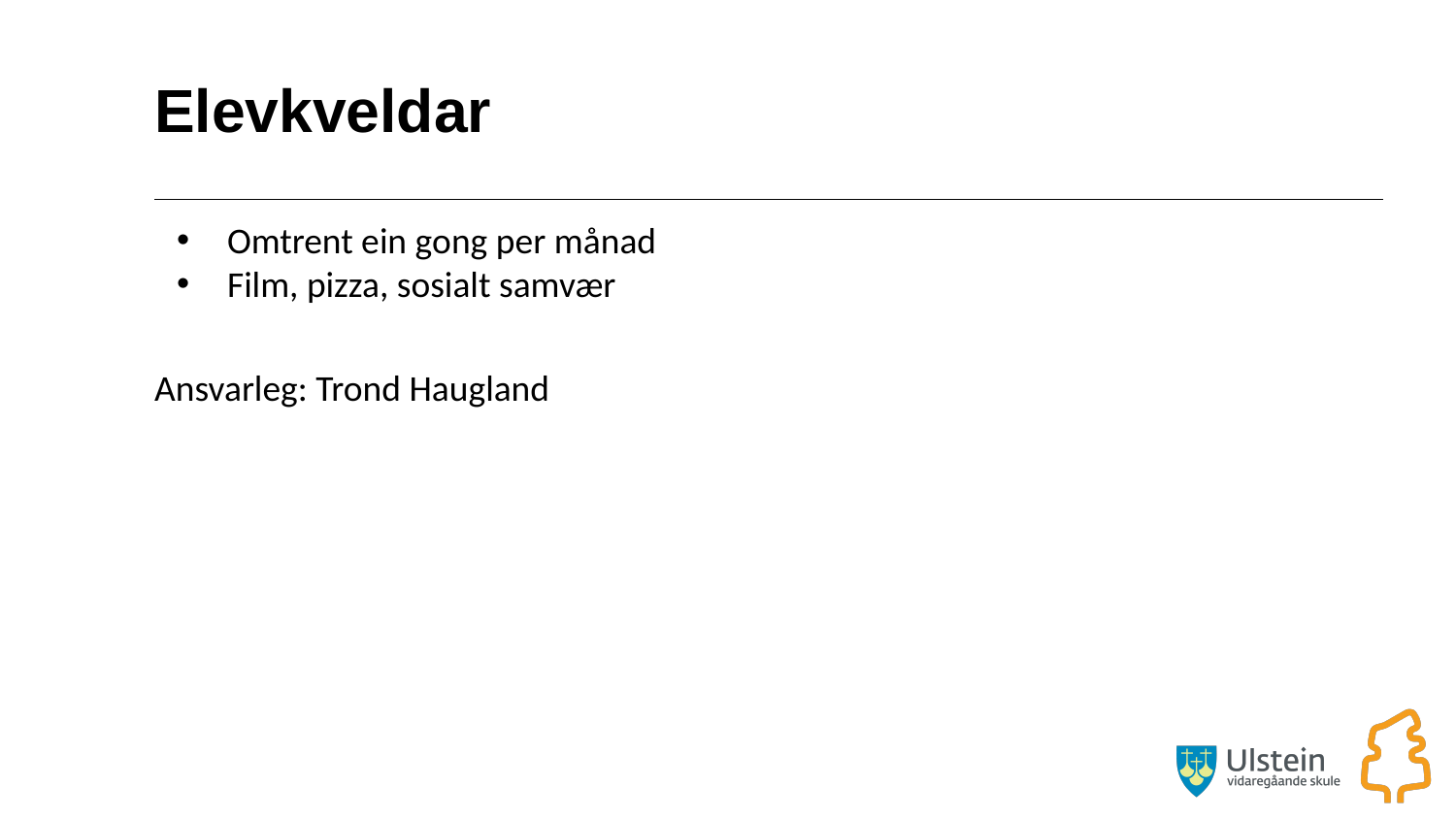

# Elevkveldar
Omtrent ein gong per månad
Film, pizza, sosialt samvær

Ansvarleg: Trond Haugland